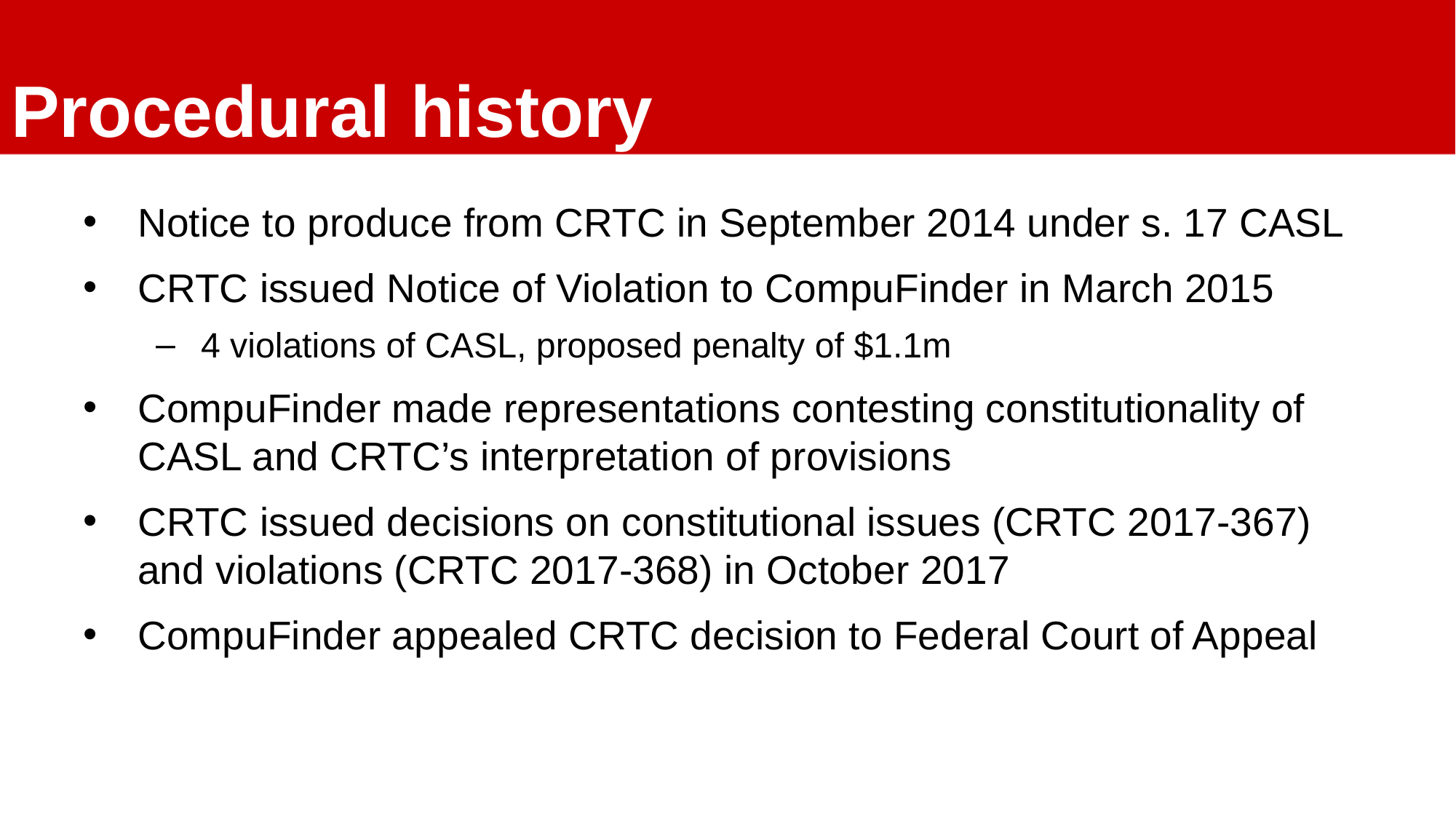

# Procedural history
Notice to produce from CRTC in September 2014 under s. 17 CASL
CRTC issued Notice of Violation to CompuFinder in March 2015
4 violations of CASL, proposed penalty of $1.1m
CompuFinder made representations contesting constitutionality of CASL and CRTC’s interpretation of provisions
CRTC issued decisions on constitutional issues (CRTC 2017-367) and violations (CRTC 2017-368) in October 2017
CompuFinder appealed CRTC decision to Federal Court of Appeal